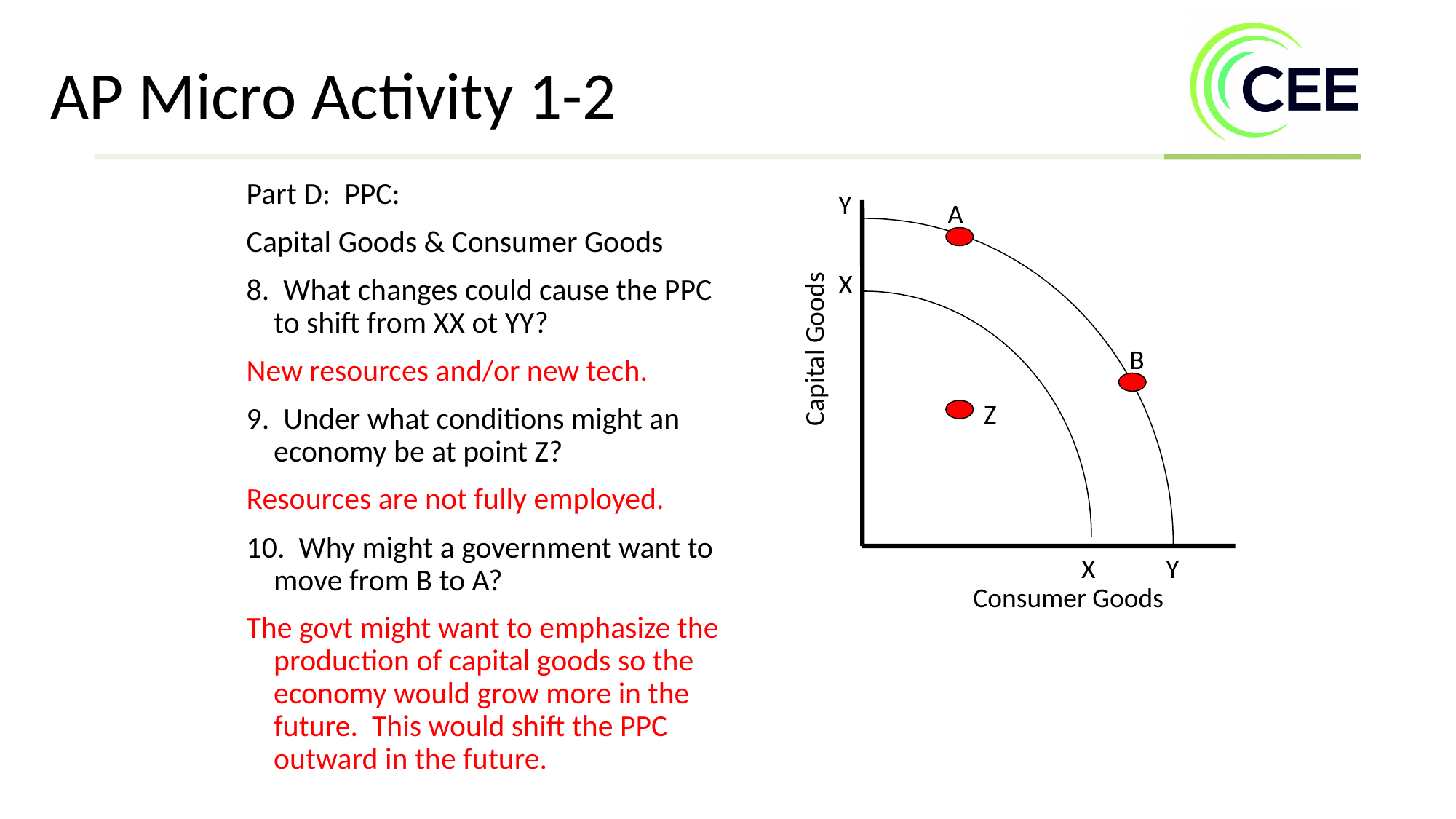

AP Micro Activity 1-2
Part D:  PPC:
Capital Goods & Consumer Goods
8.  What changes could cause the PPC to shift from XX ot YY?
New resources and/or new tech.
9.  Under what conditions might an economy be at point Z?
Resources are not fully employed.
10.  Why might a government want to move from B to A?
The govt might want to emphasize the production of capital goods so the economy would grow more in the future.  This would shift the PPC outward in the future.
Y
 X
A

Capital Goods
B

Z

    X	Y
Consumer Goods